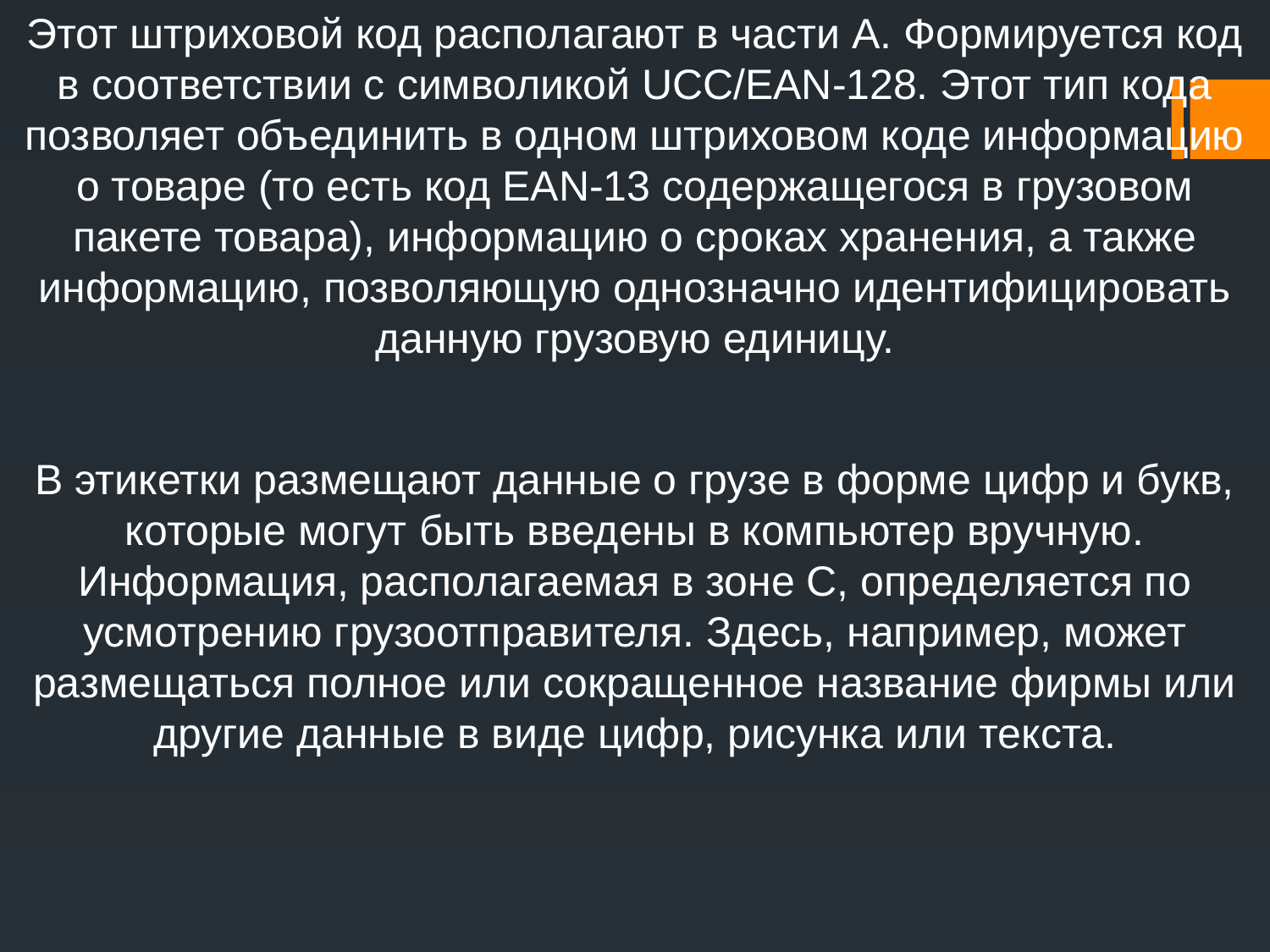

Этот штриховой код располагают в части А. Формируется код в соответствии с символикой UCC/EAN-128. Этот тип кода позволяет объединить в одном штриховом коде информацию о товаре (то есть код EAN-13 содержащегося в грузовом пакете товара), информацию о сроках хранения, а также информацию, позволяющую однозначно идентифицировать данную грузовую единицу.
В этикетки размещают данные о грузе в форме цифр и букв, которые могут быть введены в компьютер вручную.
Информация, располагаемая в зоне С, определяется по усмотрению грузоотправителя. Здесь, например, может размещаться полное или сокращенное название фирмы или другие данные в виде цифр, рисунка или текста.